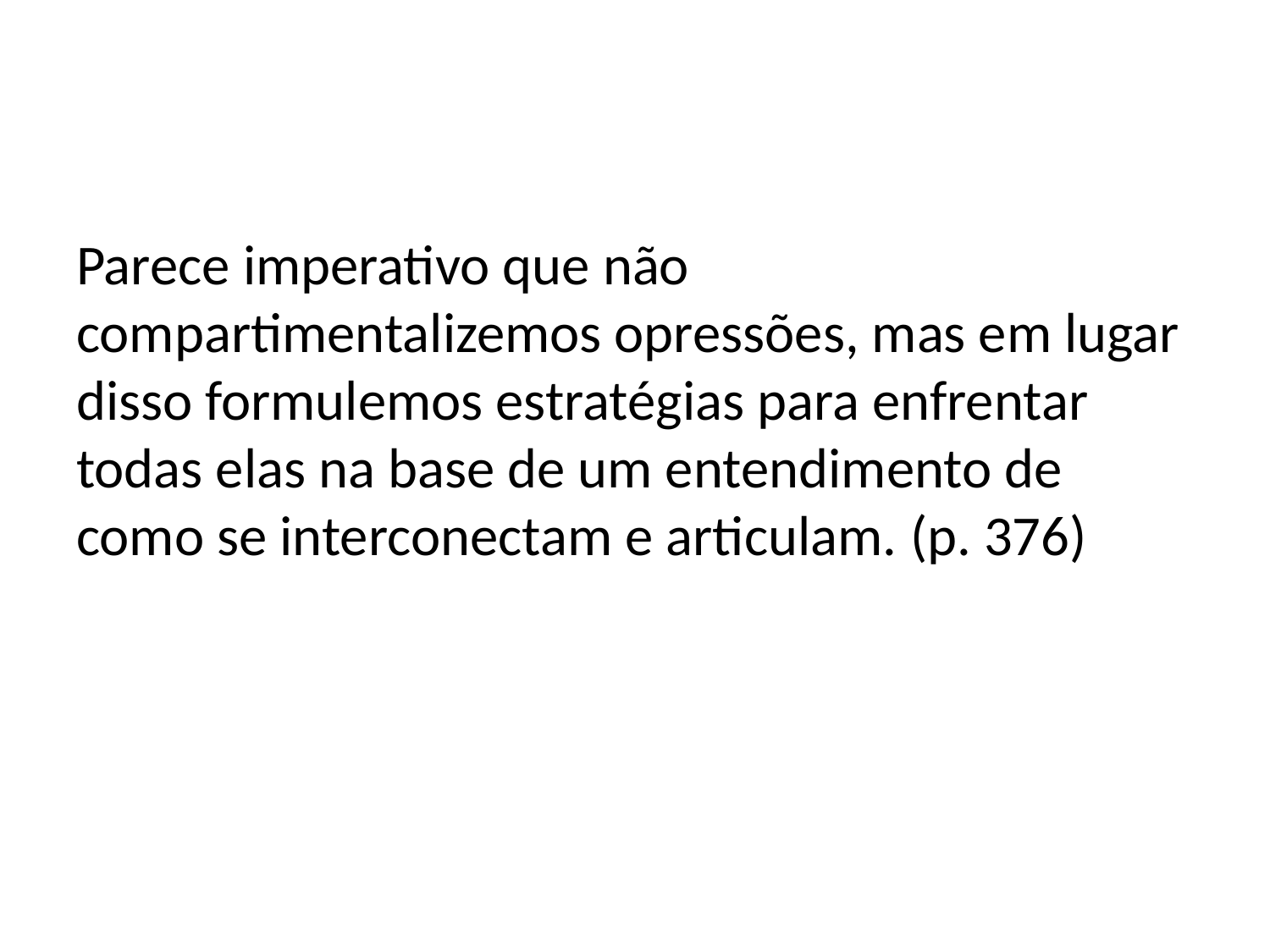

#
Parece imperativo que não compartimentalizemos opressões, mas em lugar disso formulemos estratégias para enfrentar todas elas na base de um entendimento de como se interconectam e articulam. (p. 376)